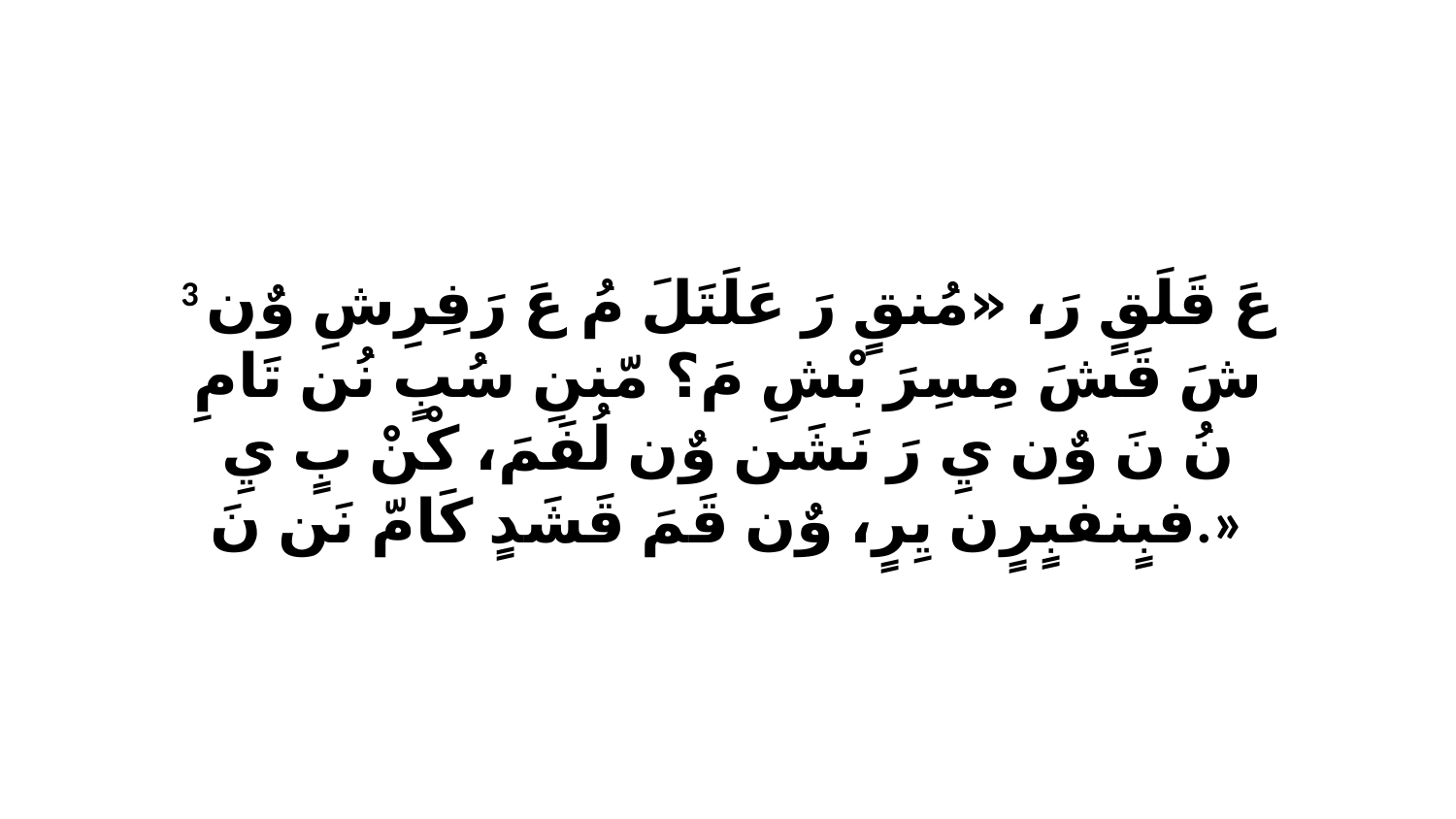

3 عَ قَلَقٍ رَ، «مُنقٍ رَ عَلَتَلَ مُ عَ رَفِرِشِ وٌن شَ قَشَ مِسِرَ بْشِ مَ؟ مّننِ سُبٍ نُن تَامِ نُ نَ وٌن يِ رَ نَشَن وٌن لُفَمَ، كْنْ بٍ يِ فبٍنفبٍرٍن يِرٍ، وٌن قَمَ قَشَدٍ كَامّ نَن نَ.»